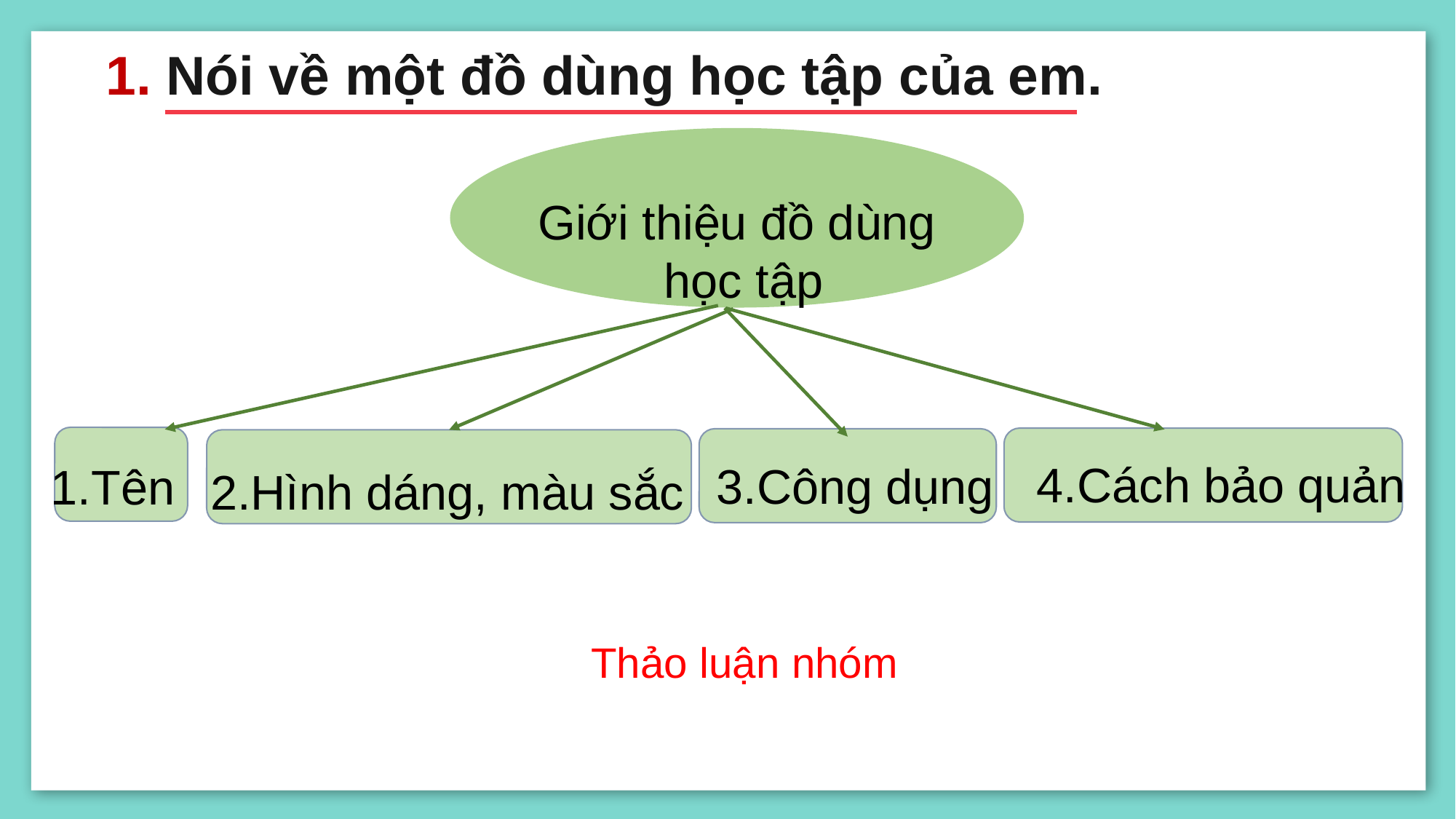

1. Nói về một đồ dùng học tập của em.

Giới thiệu đồ dùng
học tập

1.Tên

4.Cách bảo quản

3.Công dụng

2.Hình dáng, màu sắc
                                      Thảo luận nhóm